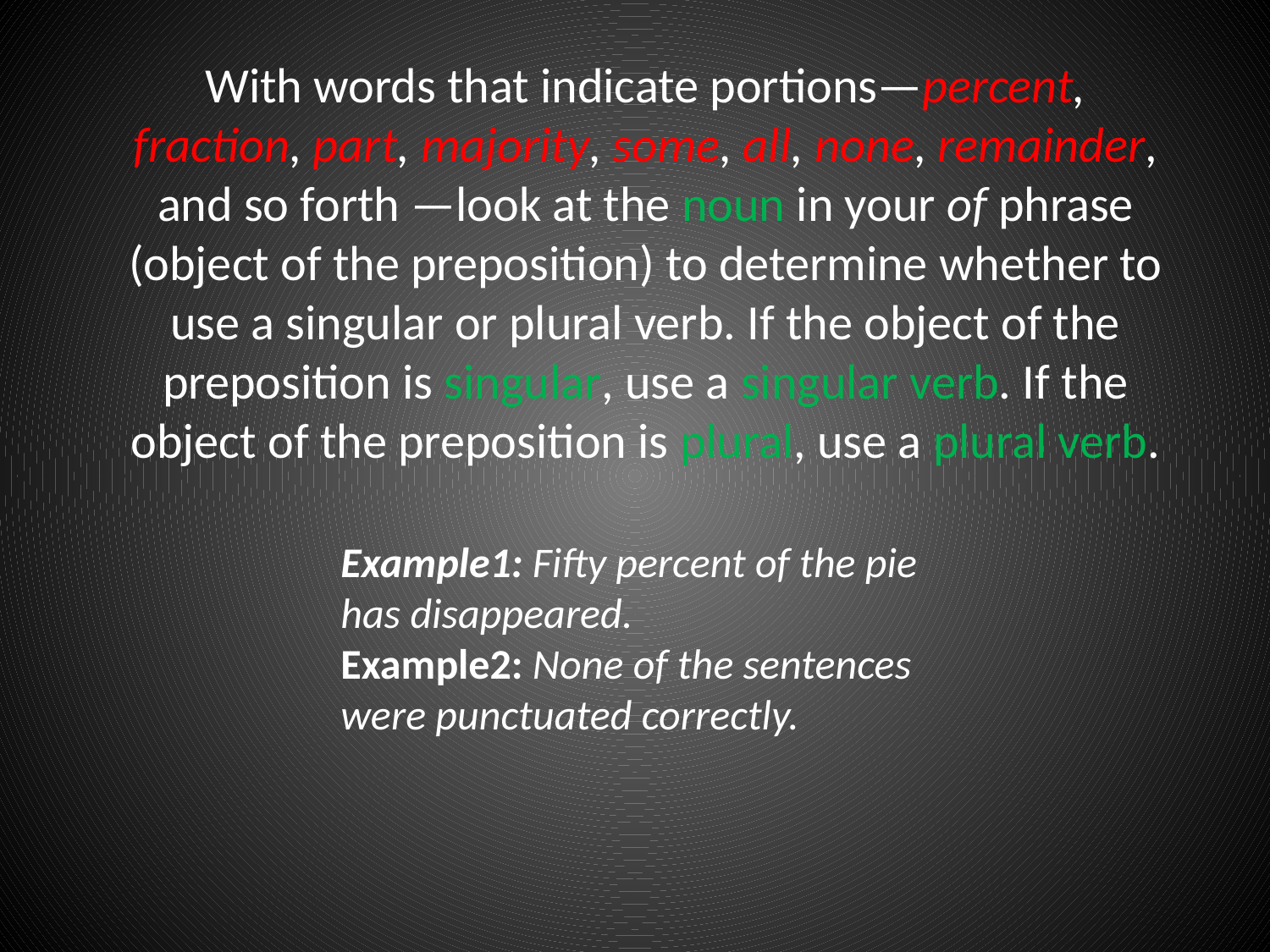

# With words that indicate portions—percent, fraction, part, majority, some, all, none, remainder, and so forth —look at the noun in your of phrase (object of the preposition) to determine whether to use a singular or plural verb. If the object of the preposition is singular, use a singular verb. If the object of the preposition is plural, use a plural verb.
Example1: Fifty percent of the pie has disappeared.
Example2: None of the sentences were punctuated correctly.